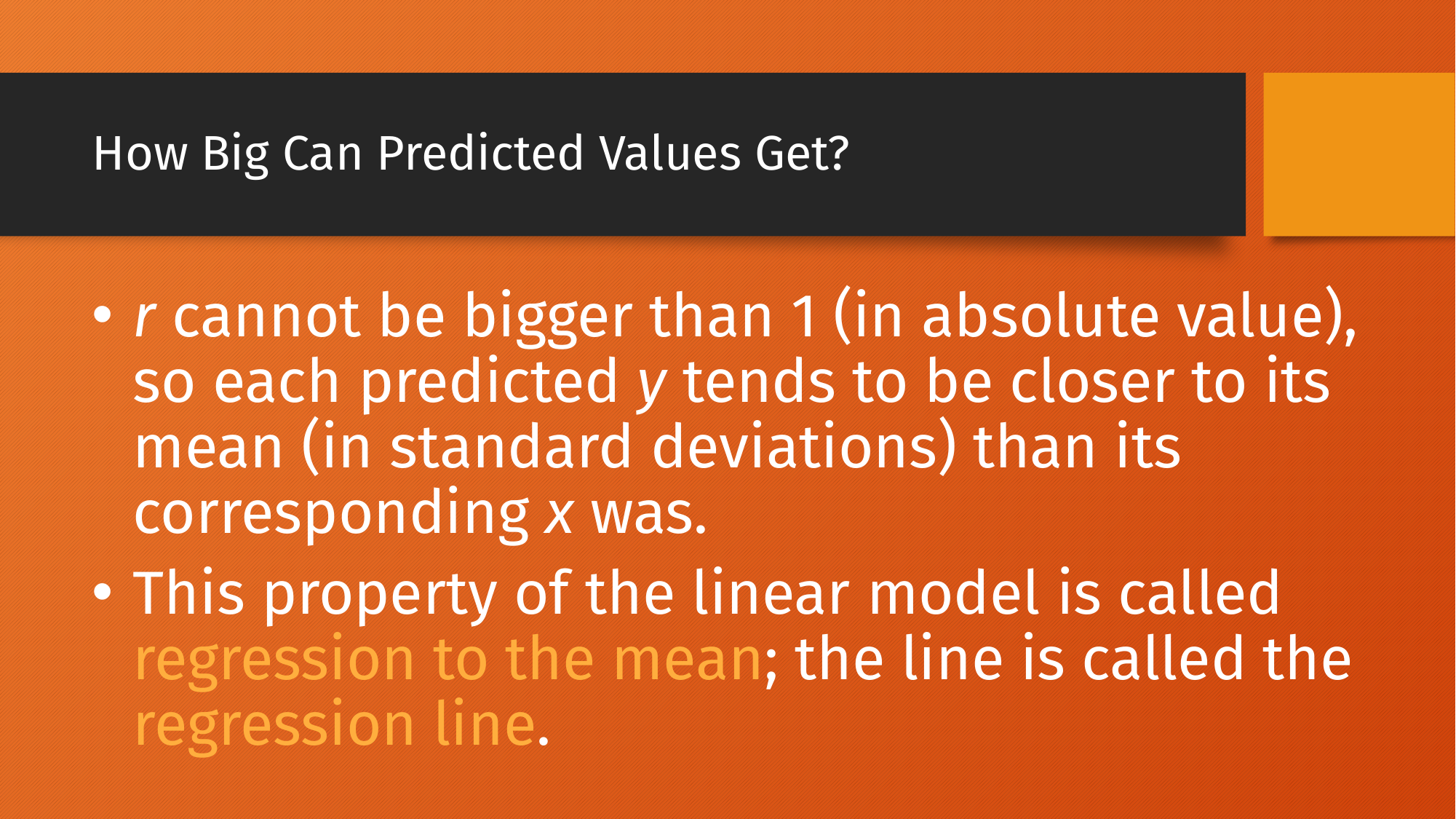

# How Big Can Predicted Values Get?
r cannot be bigger than 1 (in absolute value), so each predicted y tends to be closer to its mean (in standard deviations) than its corresponding x was.
This property of the linear model is called regression to the mean; the line is called the regression line.